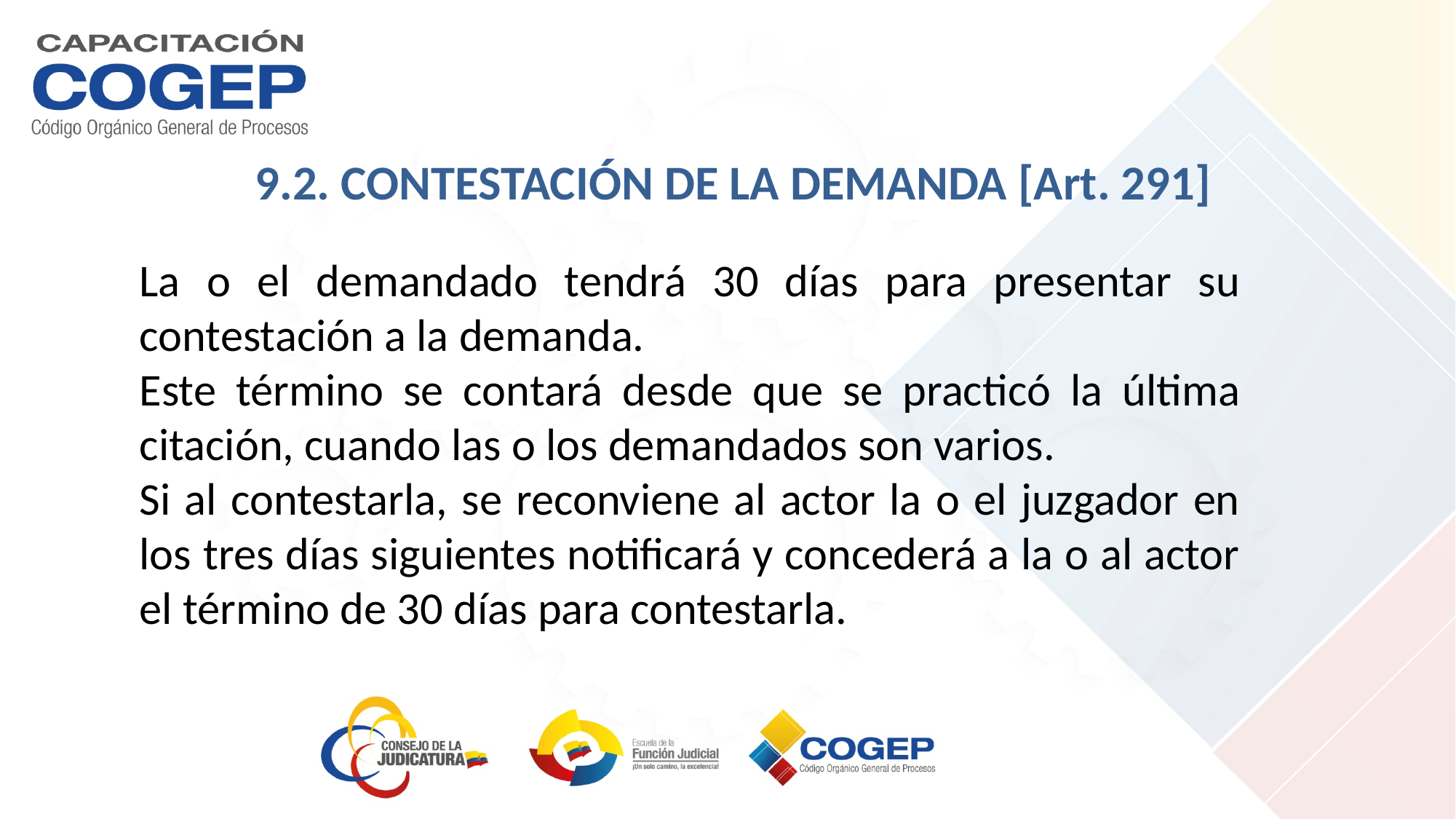

9.2. CONTESTACIÓN DE LA DEMANDA [Art. 291]
La o el demandado tendrá 30 días para presentar su contestación a la demanda.
Este término se contará desde que se practicó la última citación, cuando las o los demandados son varios.
Si al contestarla, se reconviene al actor la o el juzgador en los tres días siguientes notificará y concederá a la o al actor el término de 30 días para contestarla.